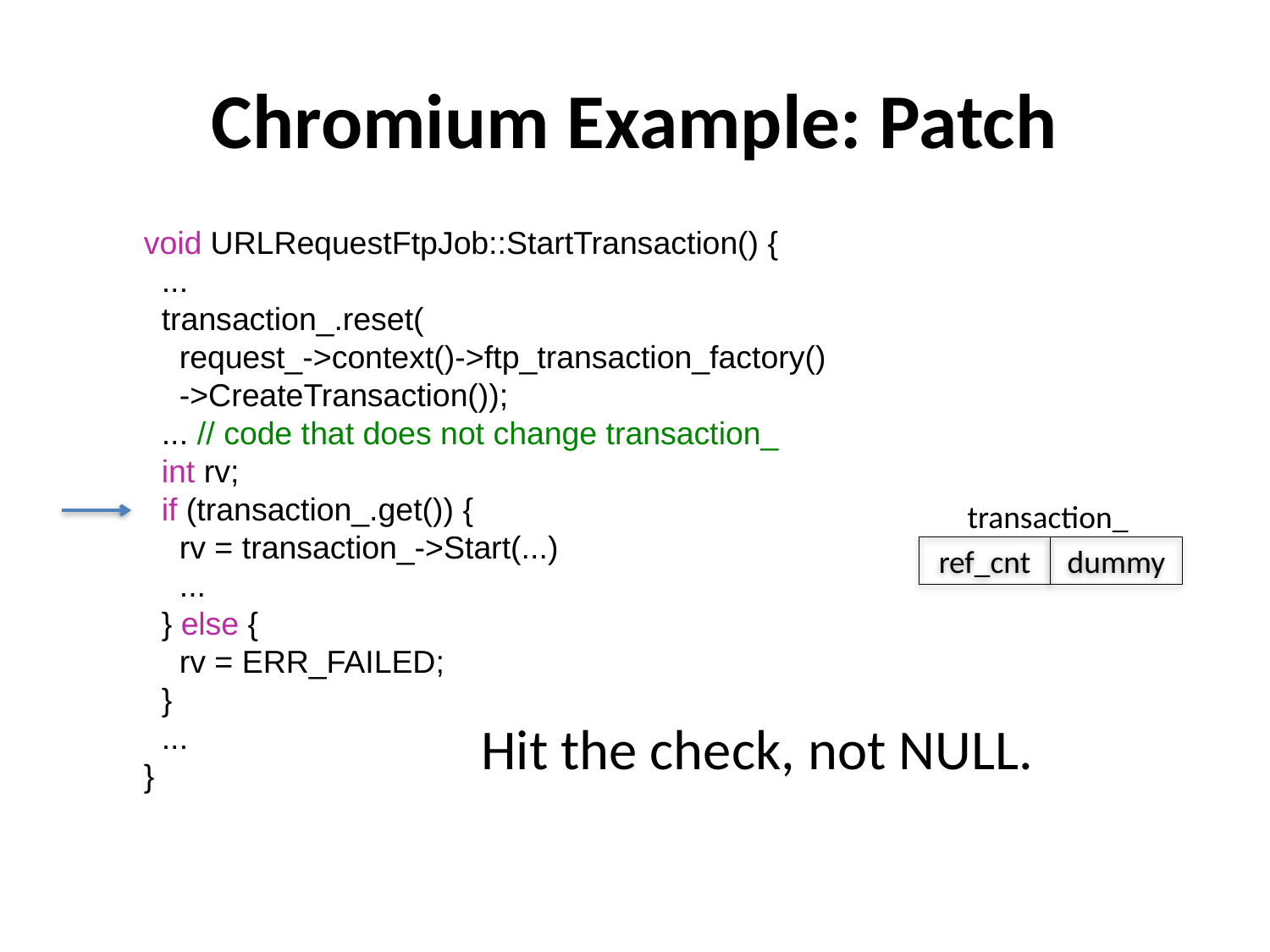

# Chromium Example: Patch
void URLRequestFtpJob::StartTransaction() {
  ...
  transaction_.reset(
    request_->context()->ftp_transaction_factory()
    ->CreateTransaction());
  ... // code that does not change transaction_
  int rv;
  if (transaction_.get()) {
    rv = transaction_->Start(...)
    ...
  } else {
    rv = ERR_FAILED;
  }
  ...
}
transaction_
ref_cnt
dummy
Hit the check, not NULL.